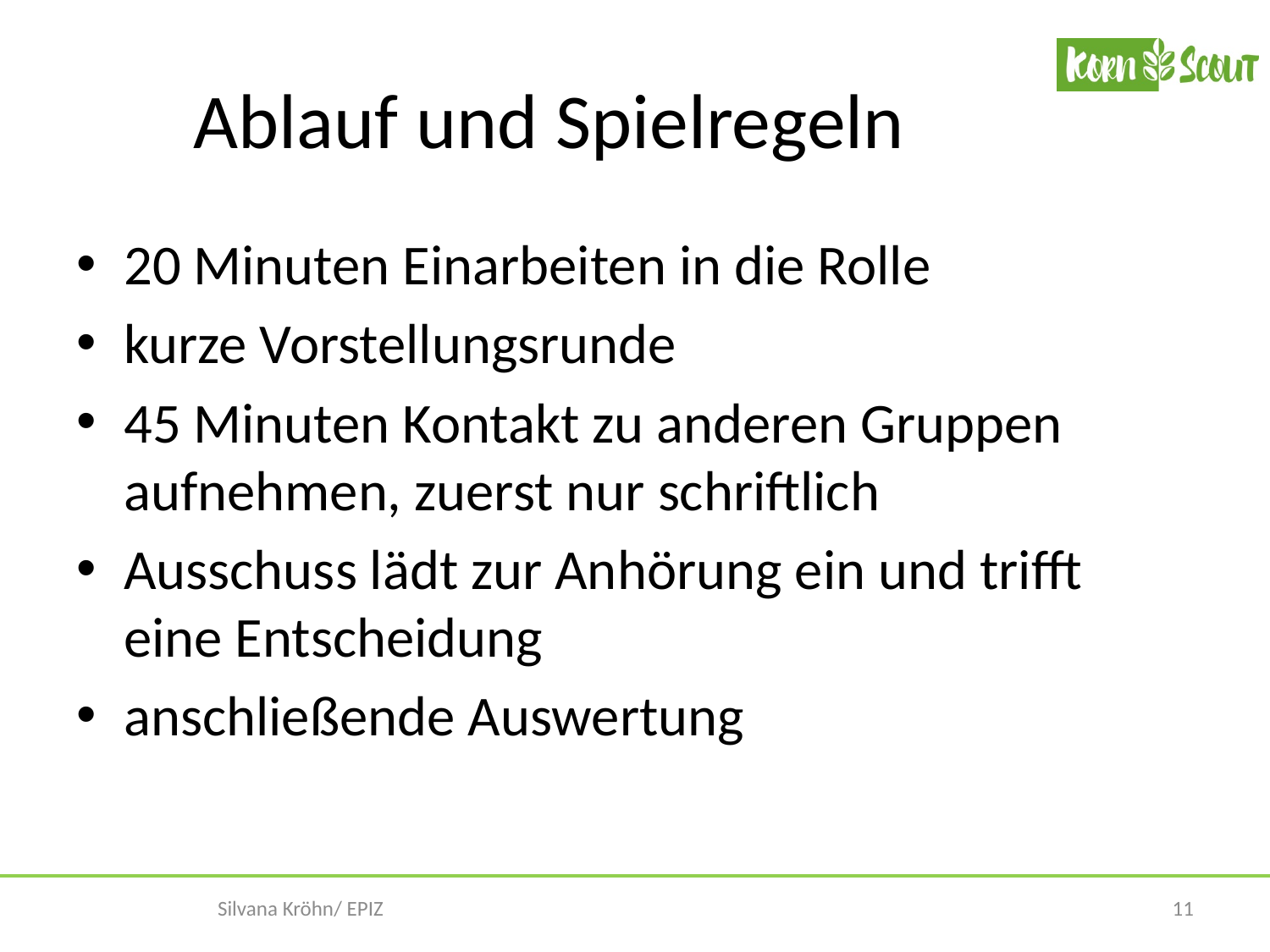

# Ablauf und Spielregeln
20 Minuten Einarbeiten in die Rolle
kurze Vorstellungsrunde
45 Minuten Kontakt zu anderen Gruppen aufnehmen, zuerst nur schriftlich
Ausschuss lädt zur Anhörung ein und trifft eine Entscheidung
anschließende Auswertung

11